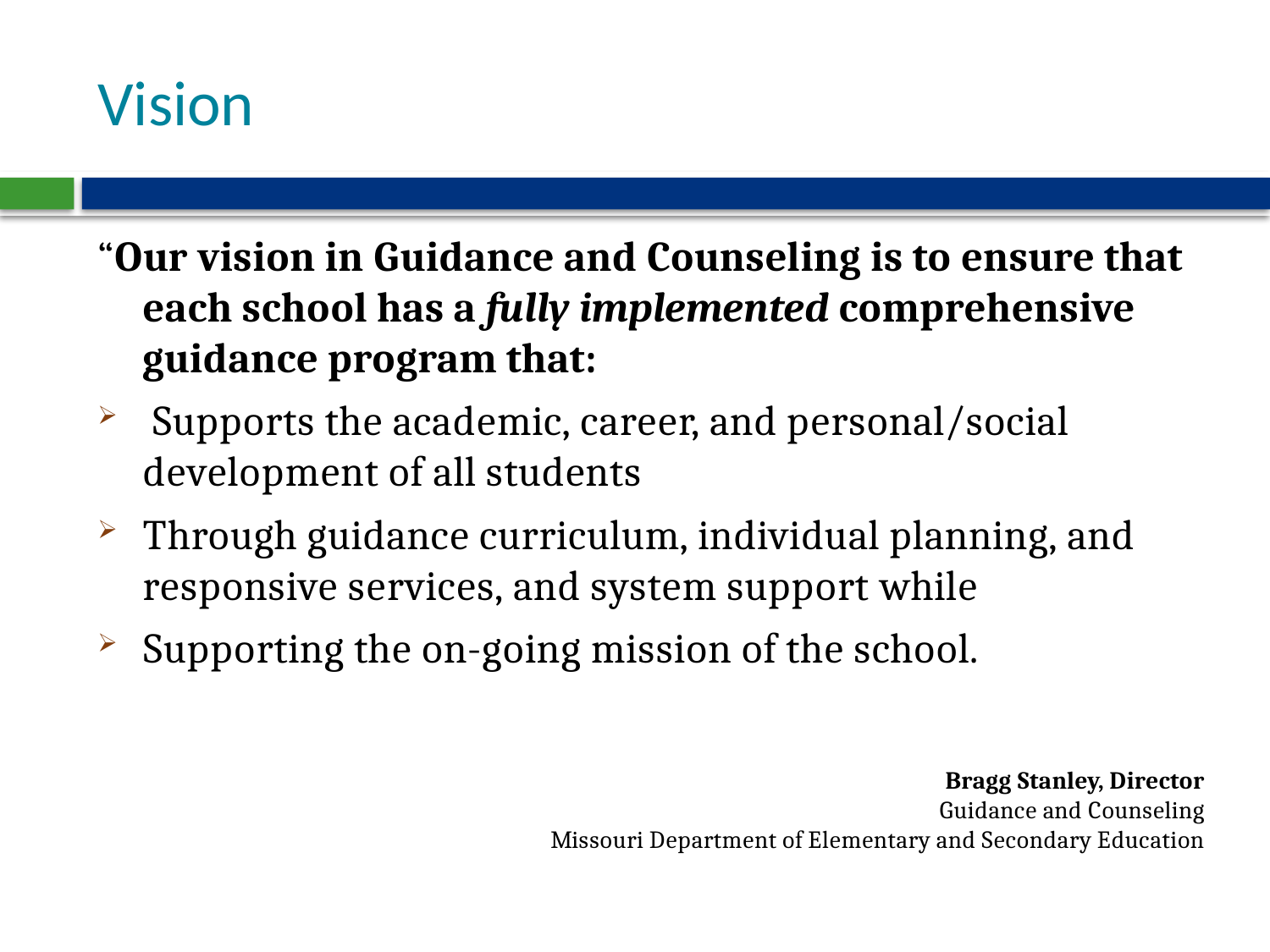

# Vision
“Our vision in Guidance and Counseling is to ensure that each school has a fully implemented comprehensive guidance program that:
 Supports the academic, career, and personal/social development of all students
Through guidance curriculum, individual planning, and responsive services, and system support while
Supporting the on-going mission of the school.

Bragg Stanley, Director
Guidance and Counseling
Missouri Department of Elementary and Secondary Education